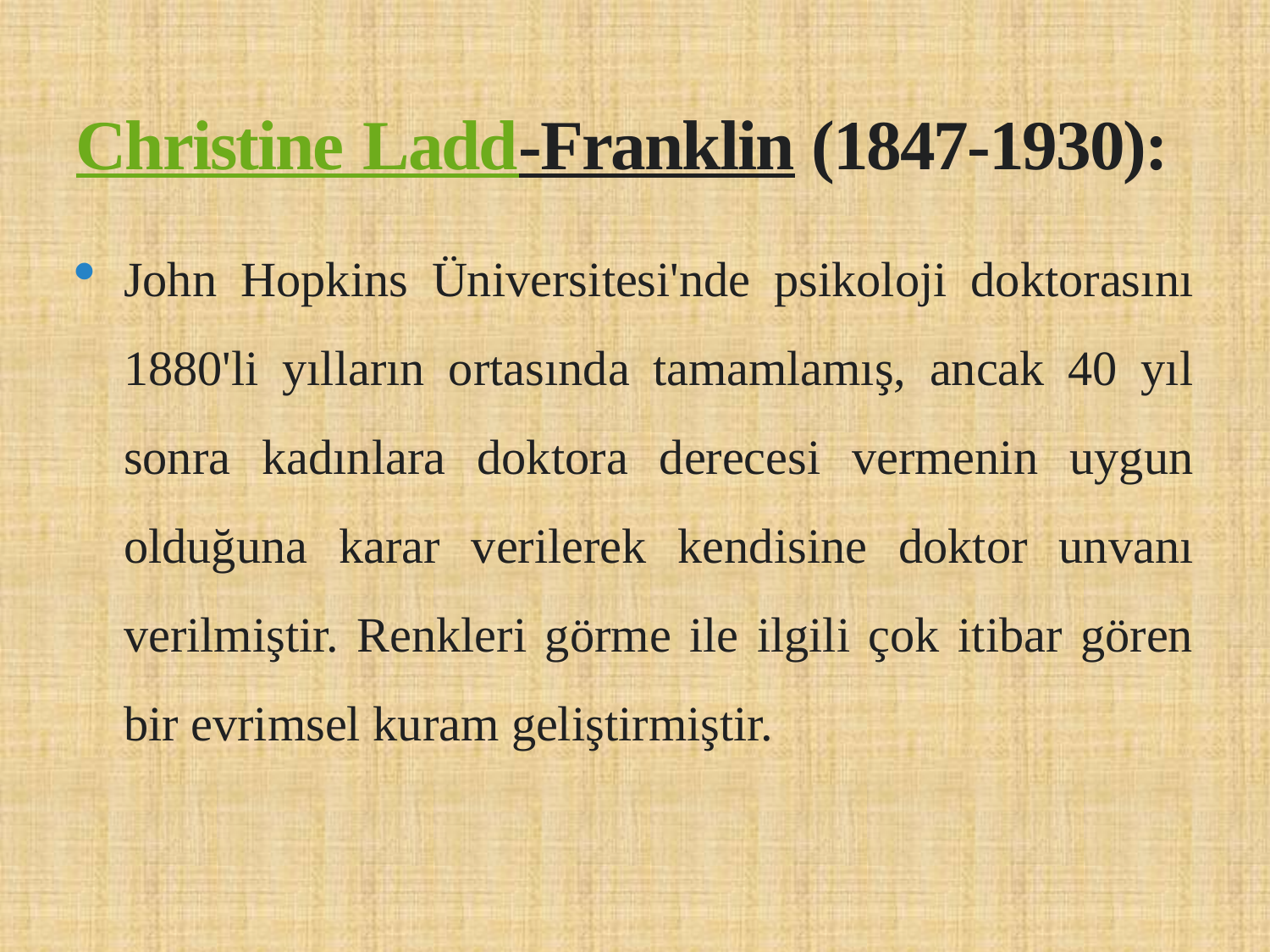

# Christine Ladd-Franklin (1847-1930):
John Hopkins Üniversitesi'nde psikoloji doktorasını 1880'li yılların ortasında tamamlamış, ancak 40 yıl sonra kadınlara doktora derecesi vermenin uygun olduğuna karar verilerek kendisine doktor unvanı verilmiştir. Renkleri görme ile ilgili çok itibar gören bir evrimsel kuram geliştirmiştir.